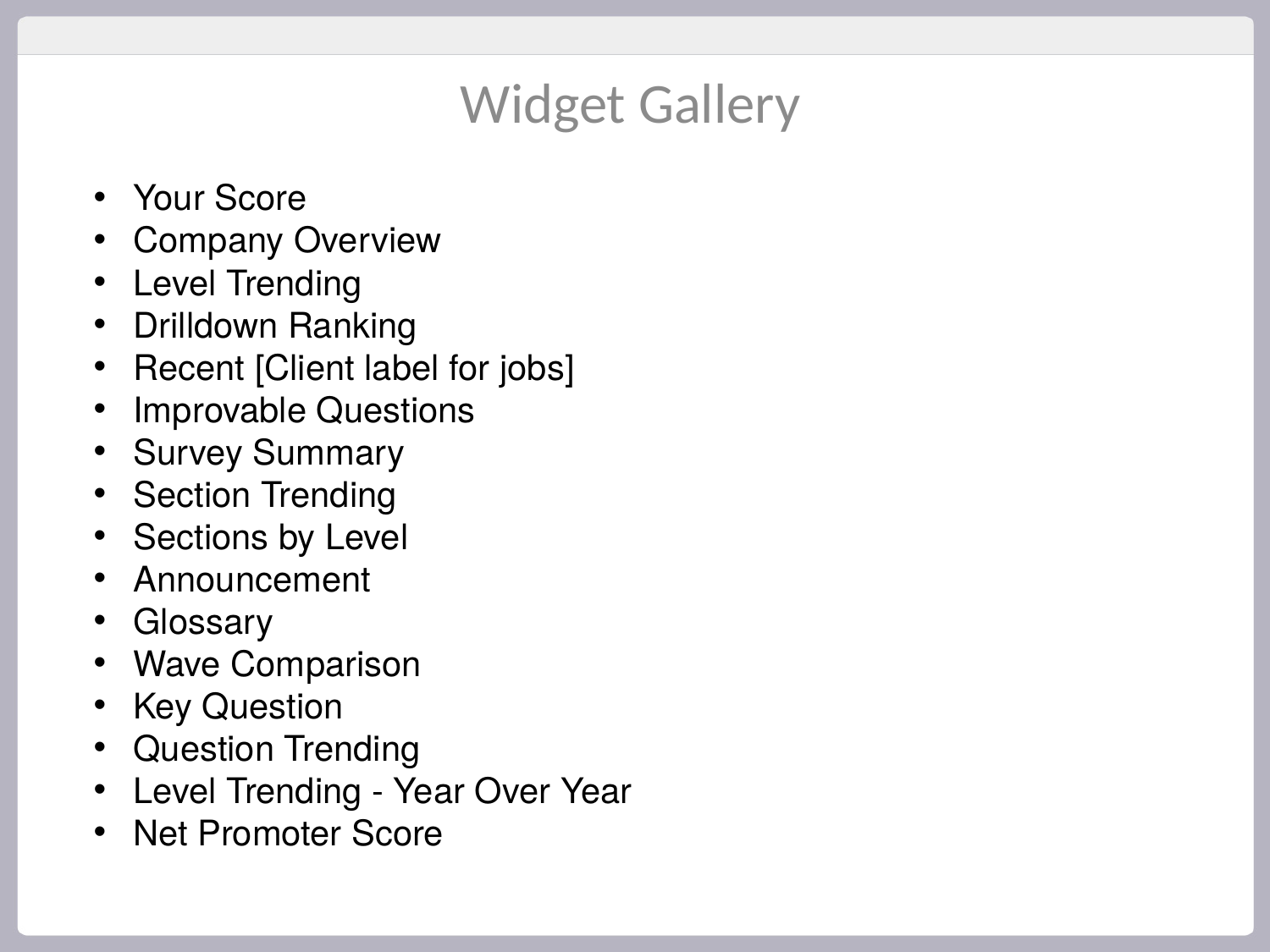

Widget Gallery
Your Score
Company Overview
Level Trending
Drilldown Ranking
Recent [Client label for jobs]
Improvable Questions
Survey Summary
Section Trending
Sections by Level
Announcement
Glossary
Wave Comparison
Key Question
Question Trending
Level Trending - Year Over Year
Net Promoter Score